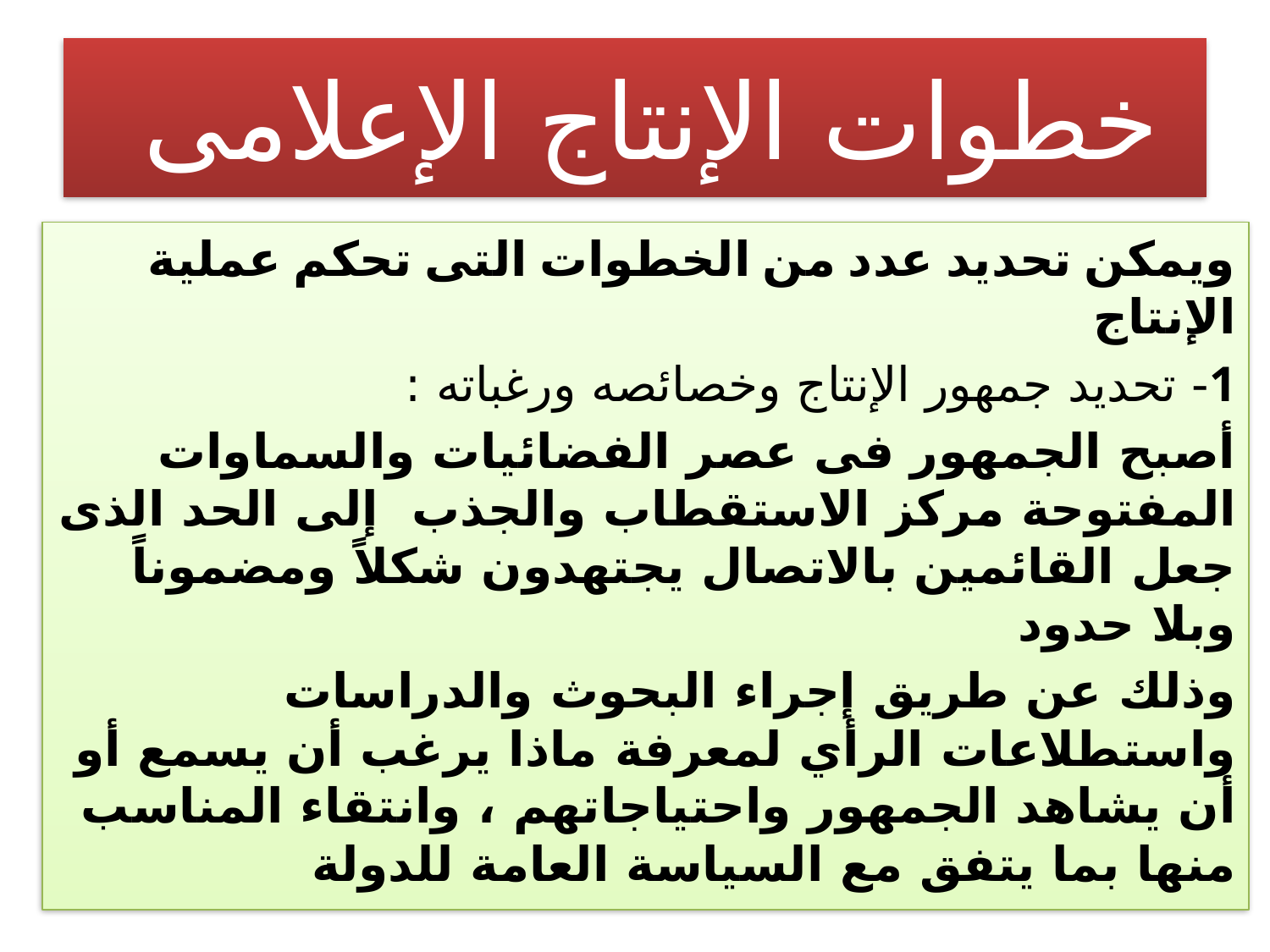

# خطوات الإنتاج الإعلامى
ويمكن تحديد عدد من الخطوات التى تحكم عملية الإنتاج
1- تحديد جمهور الإنتاج وخصائصه ورغباته :
أصبح الجمهور فى عصر الفضائيات والسماوات المفتوحة مركز الاستقطاب والجذب  إلى الحد الذى جعل القائمين بالاتصال يجتهدون شكلاً ومضموناً وبلا حدود
وذلك عن طريق إجراء البحوث والدراسات واستطلاعات الرأي لمعرفة ماذا يرغب أن يسمع أو أن يشاهد الجمهور واحتياجاتهم ، وانتقاء المناسب منها بما يتفق مع السياسة العامة للدولة